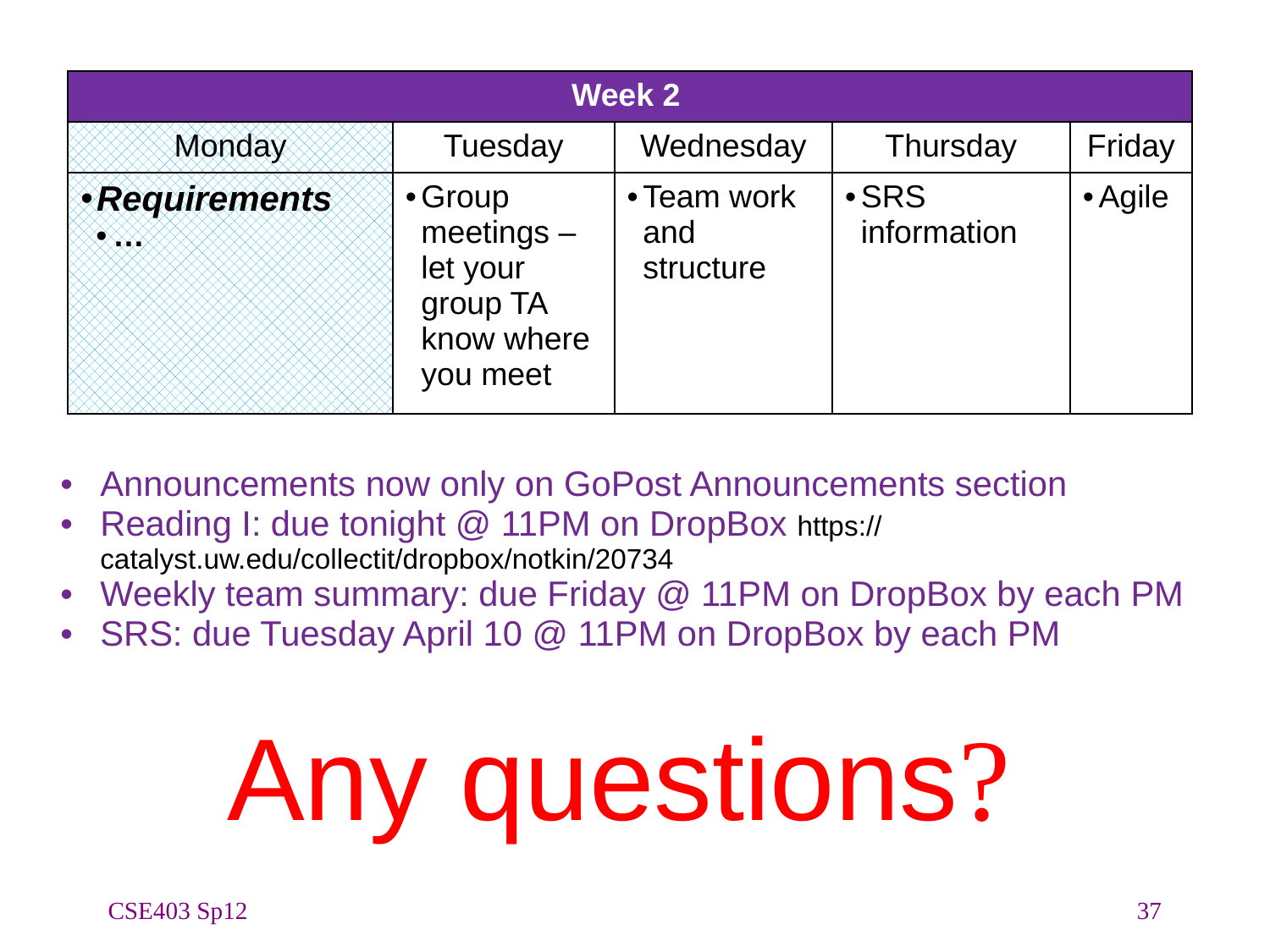

| Week 2 |  |  |  |  |
| --- | --- | --- | --- | --- |
| Monday | Tuesday | Wednesday | Thursday | Friday |
| Requirements … | Group meetings – let your group TA know where you meet | Team work and structure | SRS information | Agile |
| Announcements now only on GoPost Announcements section Reading I: due tonight @ 11PM on DropBox https://catalyst.uw.edu/collectit/dropbox/notkin/20734 Weekly team summary: due Friday @ 11PM on DropBox by each PM SRS: due Tuesday April 10 @ 11PM on DropBox by each PM |
| --- |
Any questions?
CSE403 Sp12
37